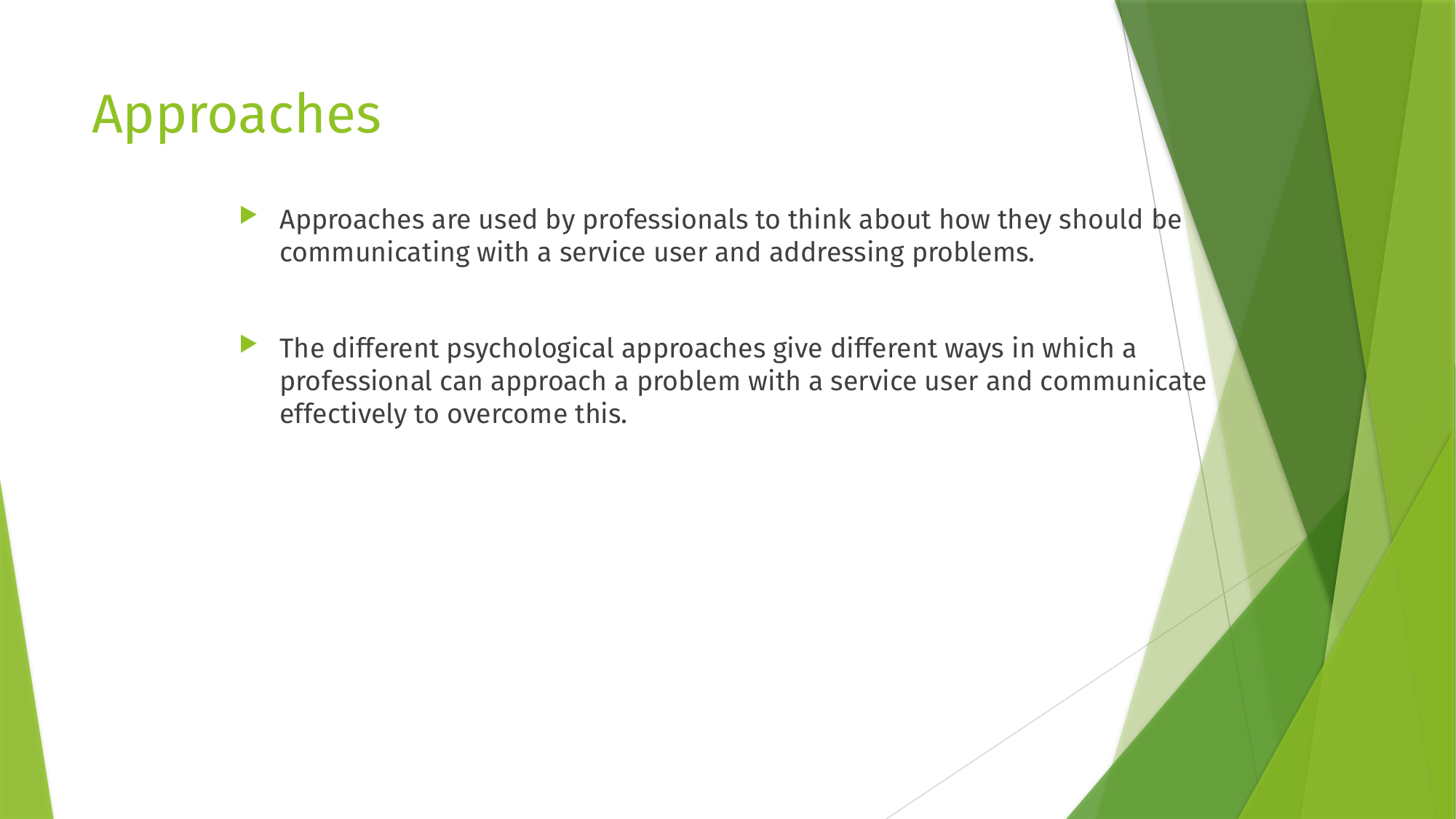

# Approaches
Approaches are used by professionals to think about how they should be communicating with a service user and addressing problems.

The different psychological approaches give different ways in which a professional can approach a problem with a service user and communicate effectively to overcome this.